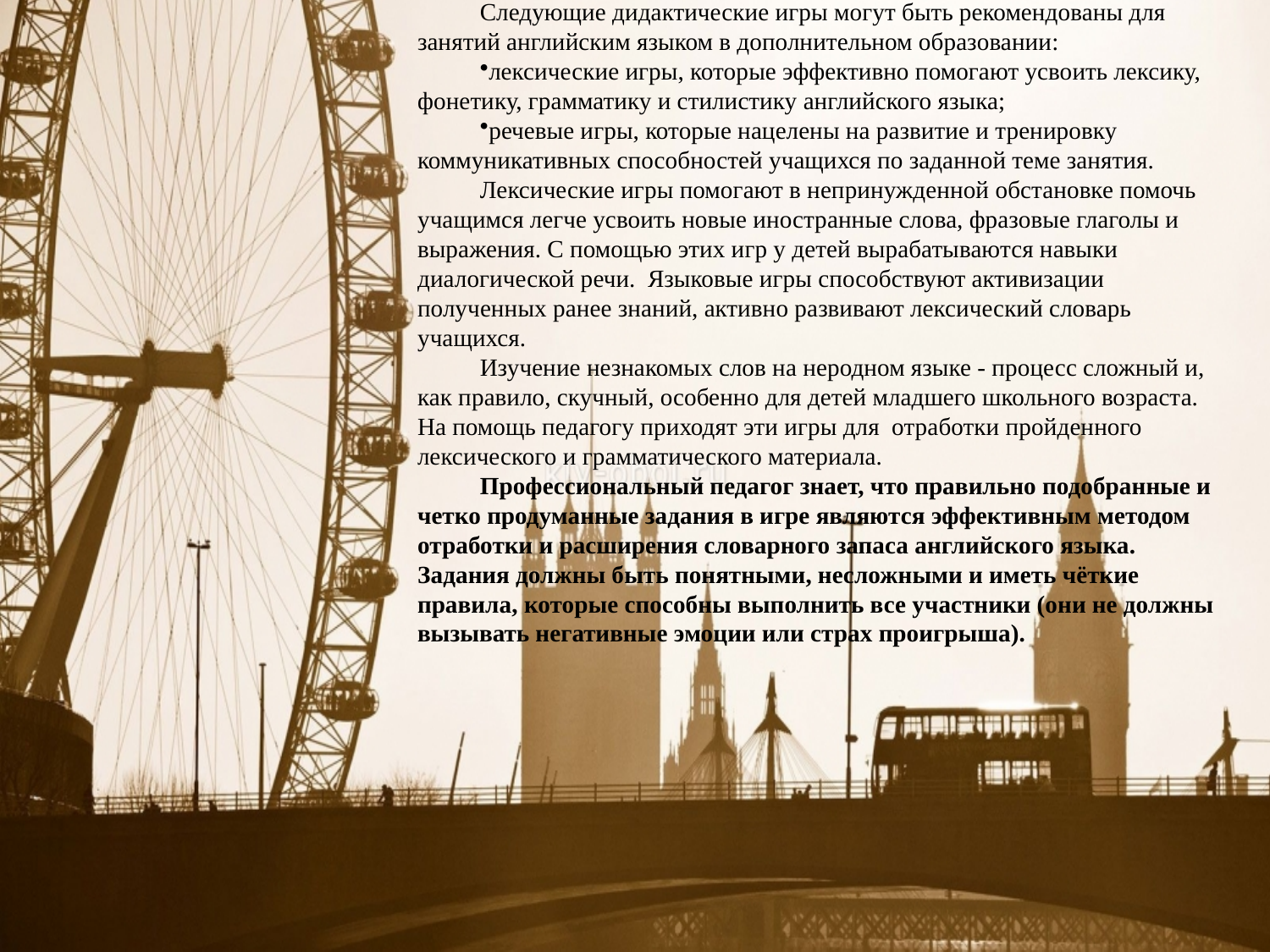

Следующие дидактические игры могут быть рекомендованы для занятий английским языком в дополнительном образовании:
лексические игры, которые эффективно помогают усвоить лексику, фонетику, грамматику и стилистику английского языка;
речевые игры, которые нацелены на развитие и тренировку коммуникативных способностей учащихся по заданной теме занятия.
Лексические игры помогают в непринужденной обстановке помочь учащимся легче усвоить новые иностранные слова, фразовые глаголы и выражения. С помощью этих игр у детей вырабатываются навыки диалогической речи.  Языковые игры способствуют активизации полученных ранее знаний, активно развивают лексический словарь учащихся.
Изучение незнакомых слов на неродном языке - процесс сложный и, как правило, скучный, особенно для детей младшего школьного возраста. На помощь педагогу приходят эти игры для  отработки пройденного лексического и грамматического материала.
Профессиональный педагог знает, что правильно подобранные и четко продуманные задания в игре являются эффективным методом отработки и расширения словарного запаса английского языка. Задания должны быть понятными, несложными и иметь чёткие правила, которые способны выполнить все участники (они не должны вызывать негативные эмоции или страх проигрыша).